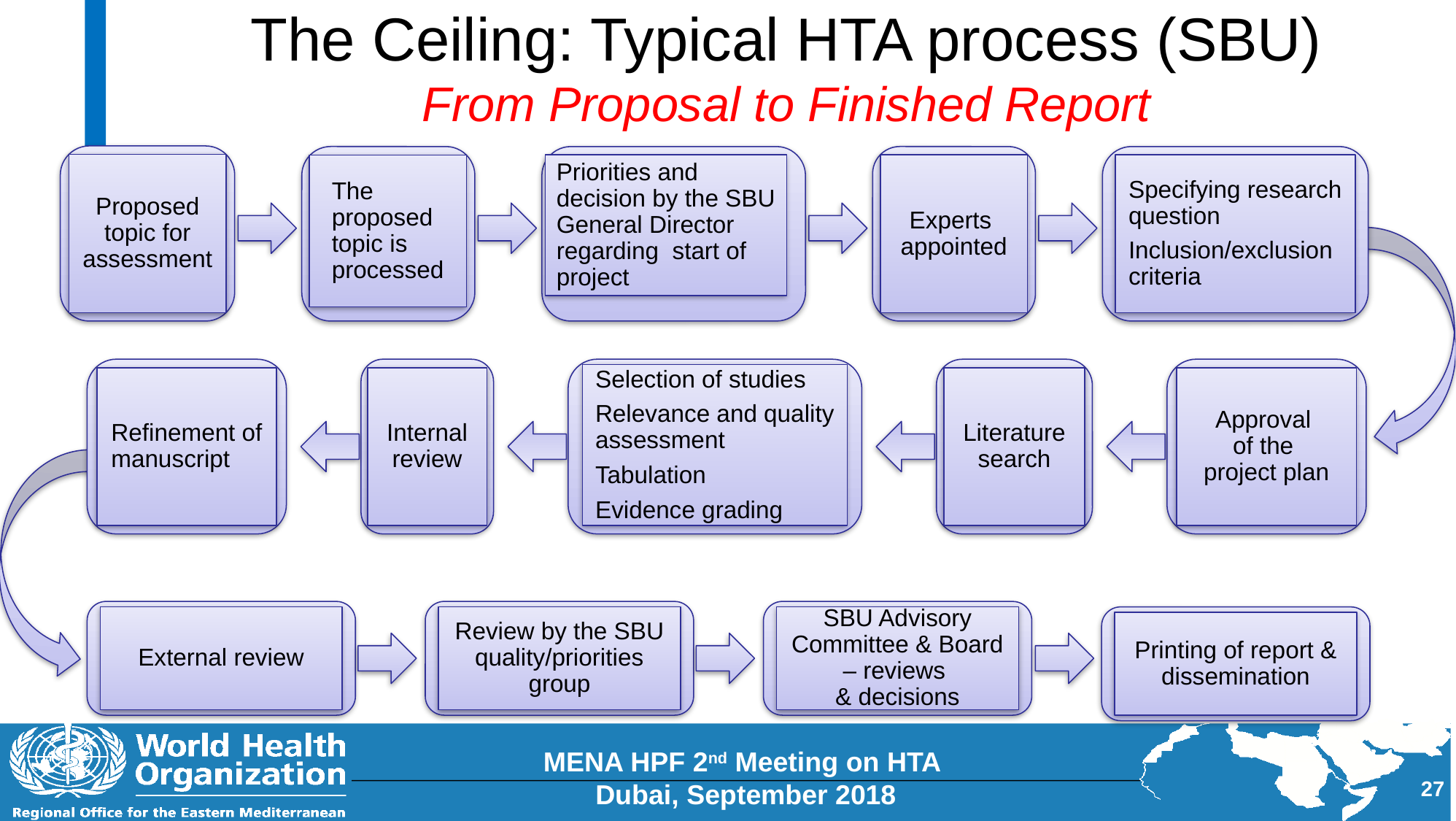

# The Ceiling: Typical HTA process (SBU) From Proposal to Finished Report

Proposed topic for assessment

The proposed topic is processed

Priorities and decision by the SBU General Director regarding  start of project

Experts
appointed

Specifying research question
Inclusion/exclusion criteria

Refinement of manuscript

Internal review

Selection of studies
Relevance and quality assessment
Tabulation
Evidence grading

Literature search

Approval
of the
project plan

External review

Review by the SBU quality/priorities group

SBU Advisory Committee & Board – reviews
& decisions

Printing of report & dissemination